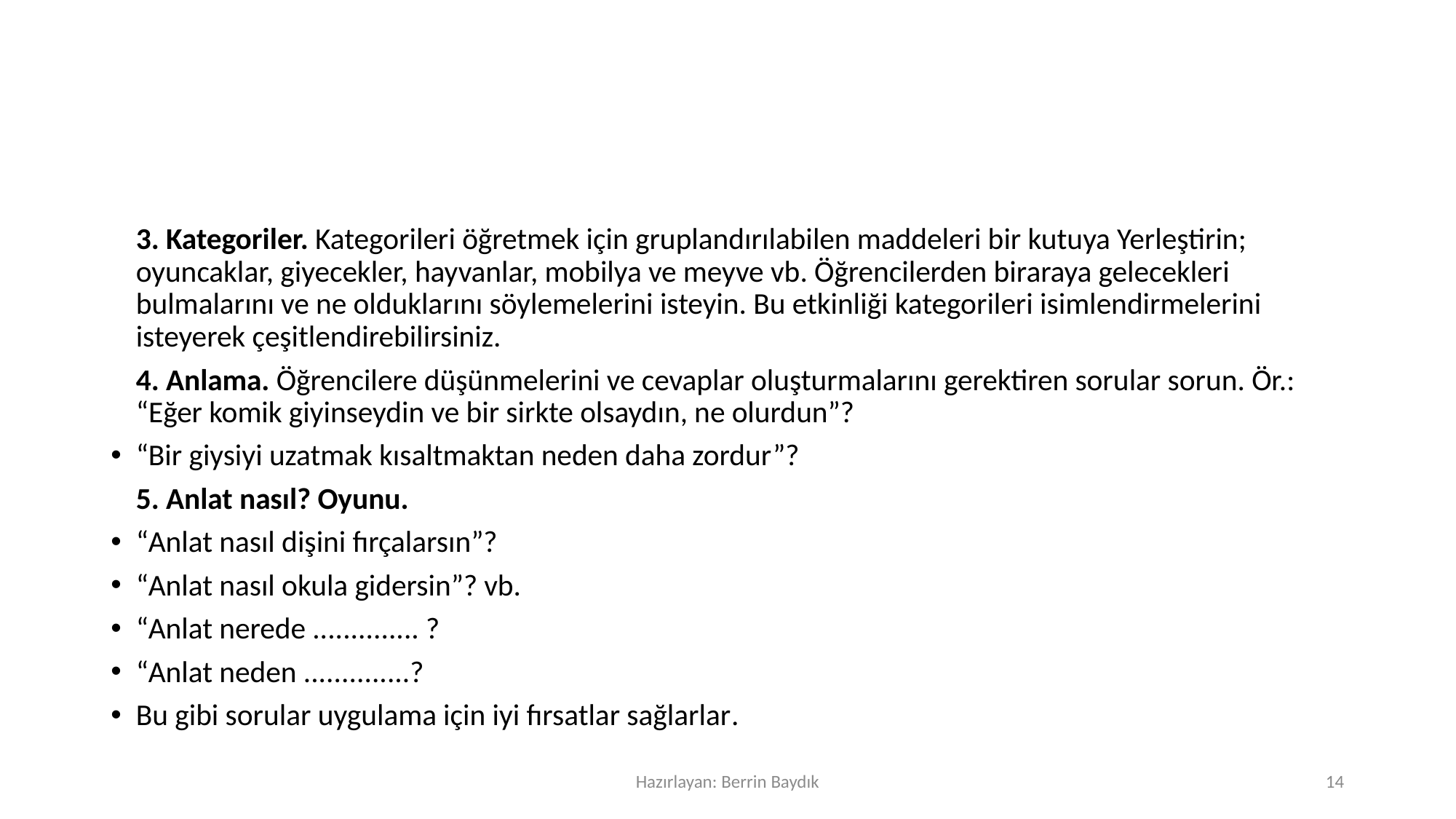

#
	3. Kategoriler. Kategorileri öğretmek için gruplandırılabilen maddeleri bir kutuya Yerleştirin; oyuncaklar, giyecekler, hayvanlar, mobilya ve meyve vb. Öğrencilerden biraraya gelecekleri bulmalarını ve ne olduklarını söylemelerini isteyin. Bu etkinliği kategorileri isimlendirmelerini isteyerek çeşitlendirebilirsiniz.
	4. Anlama. Öğrencilere düşünmelerini ve cevaplar oluşturmalarını gerektiren sorular sorun. Ör.: “Eğer komik giyinseydin ve bir sirkte olsaydın, ne olurdun”?
“Bir giysiyi uzatmak kısaltmaktan neden daha zordur”?
	5. Anlat nasıl? Oyunu.
“Anlat nasıl dişini fırçalarsın”?
“Anlat nasıl okula gidersin”? vb.
“Anlat nerede .............. ?
“Anlat neden ..............?
Bu gibi sorular uygulama için iyi fırsatlar sağlarlar.

Hazırlayan: Berrin Baydık
14